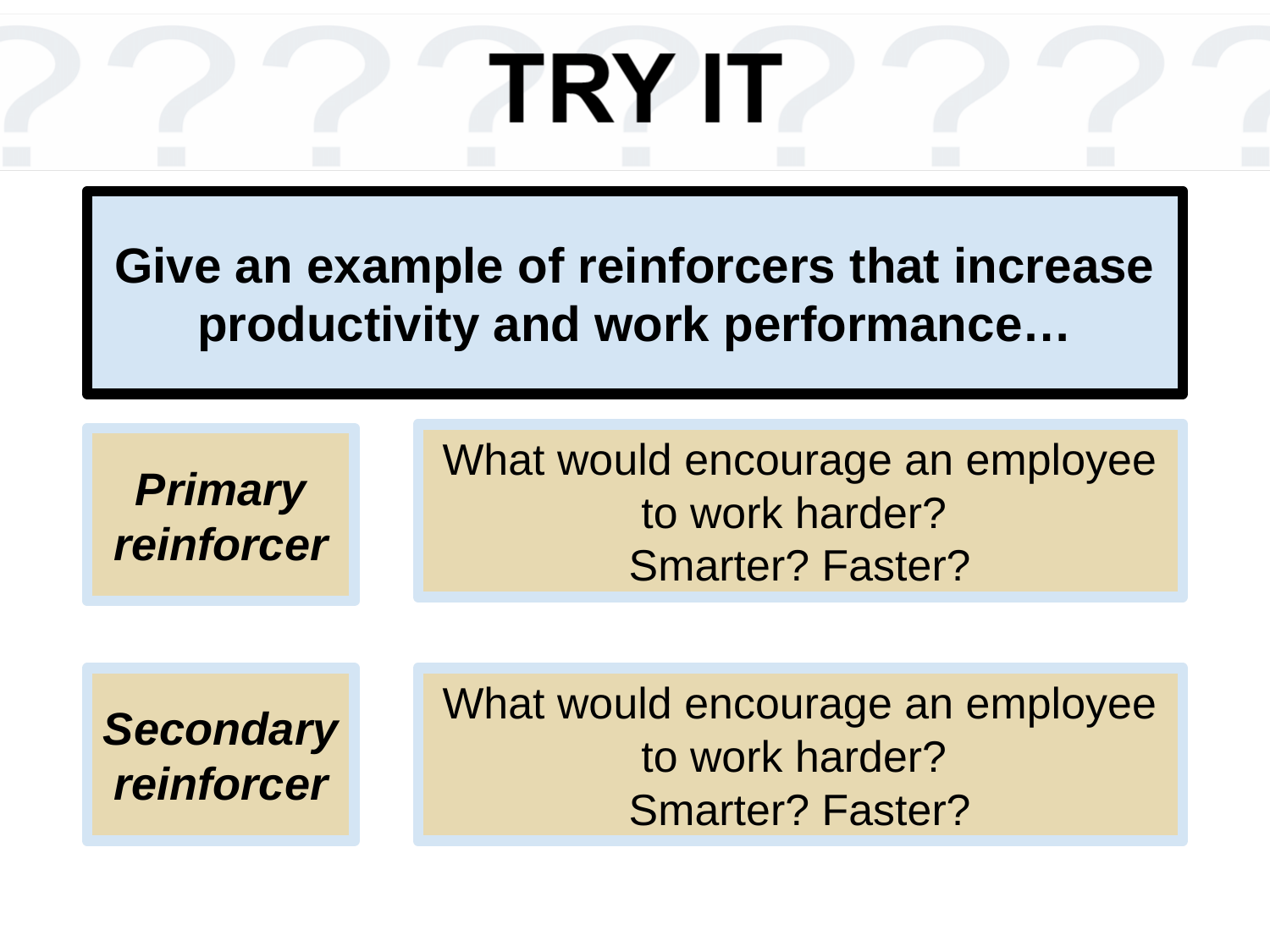

# Give an example of reinforcers that increase productivity and work performance…
What would encourage an employee to work harder?
Smarter? Faster?
Primary reinforcer
Secondary reinforcer
What would encourage an employee to work harder?
Smarter? Faster?